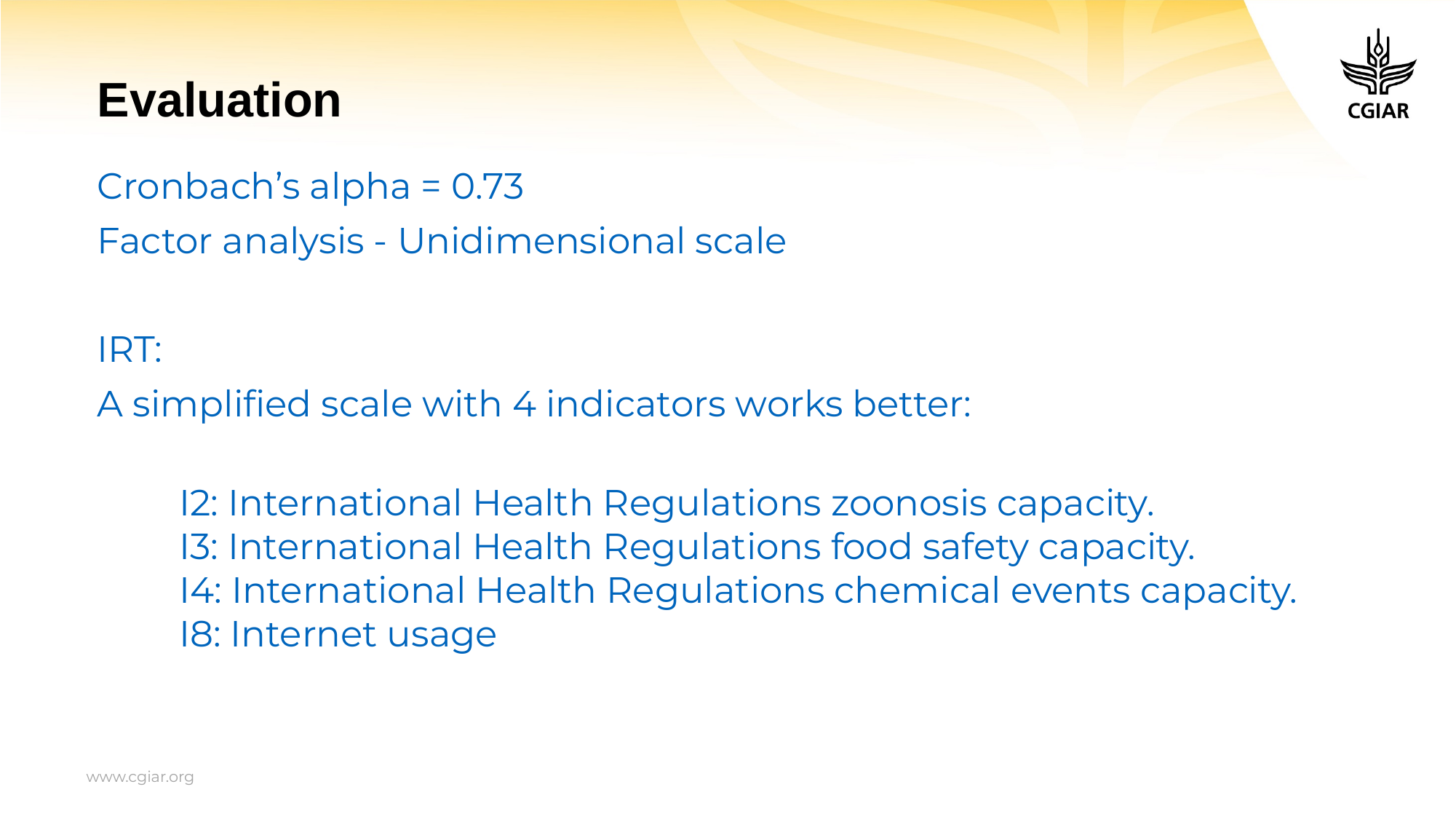

# Evaluation
Cronbach’s alpha = 0.73
Factor analysis - Unidimensional scale

IRT:
A simplified scale with 4 indicators works better:

I2: International Health Regulations zoonosis capacity.
I3: International Health Regulations food safety capacity.
I4: International Health Regulations chemical events capacity.
I8: Internet usage